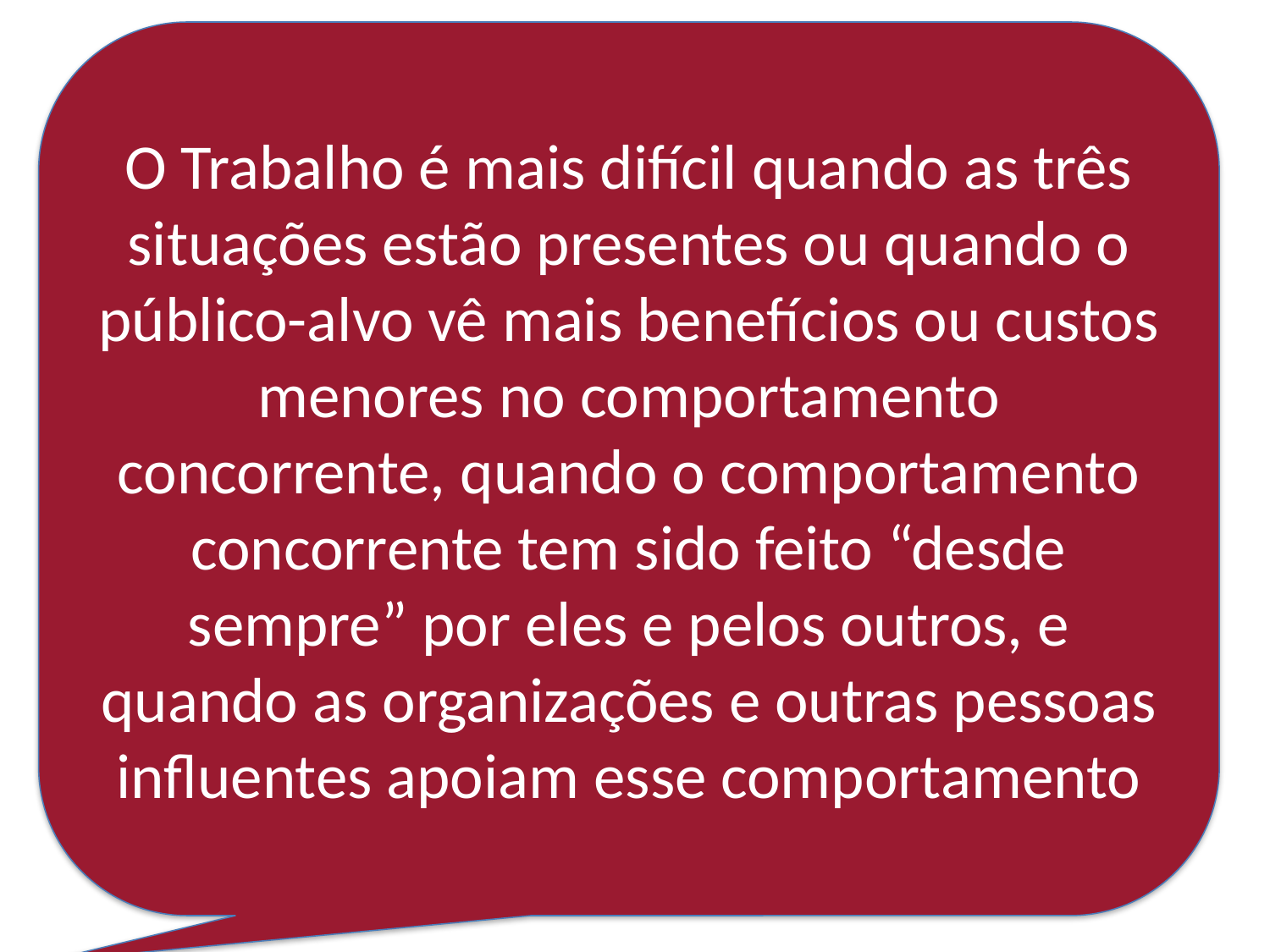

O Trabalho é mais difícil quando as três situações estão presentes ou quando o público-alvo vê mais benefícios ou custos menores no comportamento concorrente, quando o comportamento concorrente tem sido feito “desde sempre” por eles e pelos outros, e quando as organizações e outras pessoas influentes apoiam esse comportamento